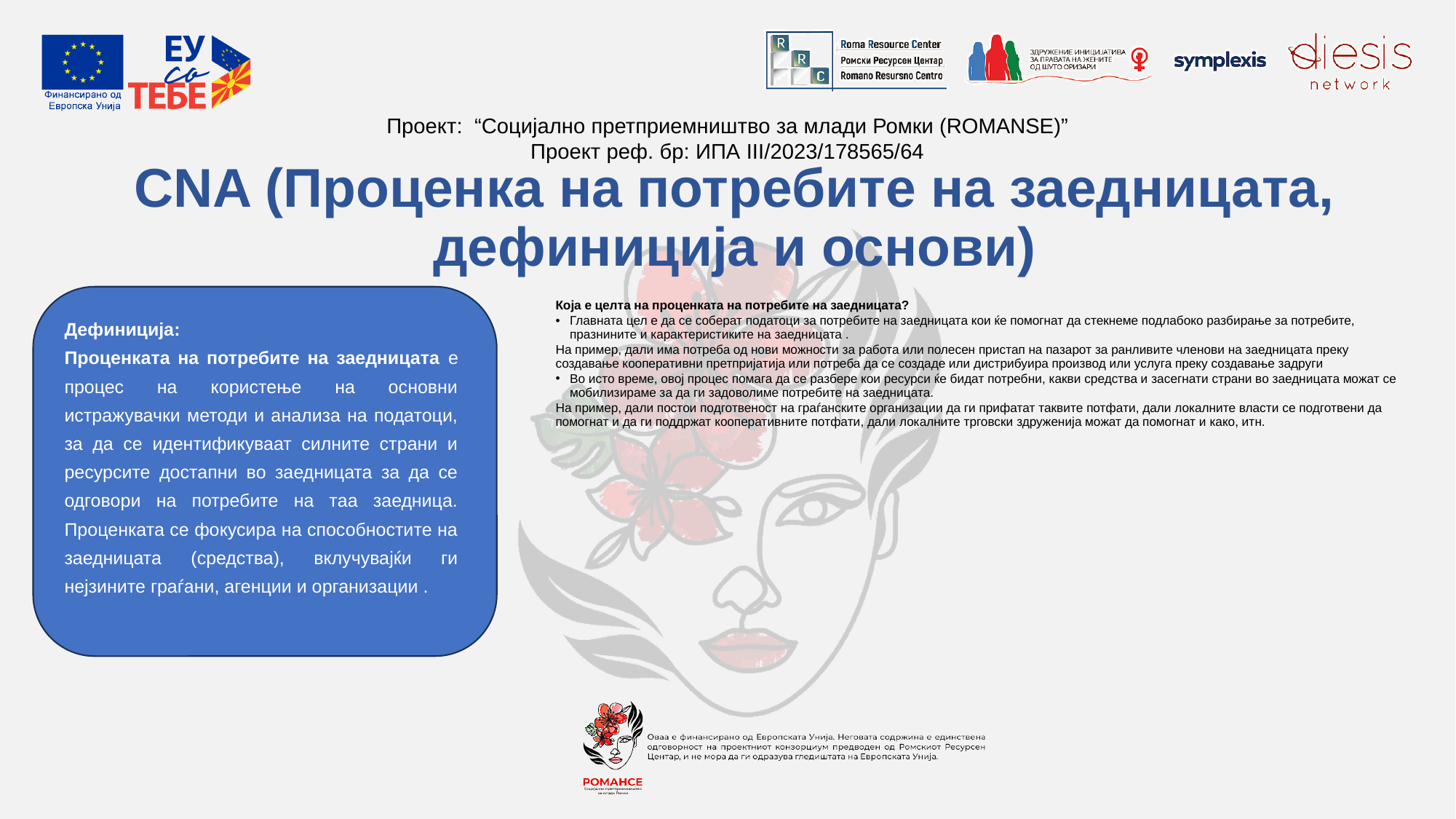

# CNA (Проценка на потребите на заедницата, дефиниција и основи)

Која е целта на проценката на потребите на заедницата?
Главната цел е да се соберат податоци за потребите на заедницата кои ќе помогнат да стекнеме подлабоко разбирање за потребите, празнините и карактеристиките на заедницата .
На пример, дали има потреба од нови можности за работа или полесен пристап на пазарот за ранливите членови на заедницата преку создавање кооперативни претпријатија или потреба да се создаде или дистрибуира производ или услуга преку создавање задруги
Во исто време, овој процес помага да се разбере кои ресурси ќе бидат потребни, какви средства и засегнати страни во заедницата можат се мобилизираме за да ги задоволиме потребите на заедницата.
На пример, дали постои подготвеност на граѓанските организации да ги прифатат таквите потфати, дали локалните власти се подготвени да помогнат и да ги поддржат кооперативните потфати, дали локалните трговски здруженија можат да помогнат и како, итн.

Дефиниција:
Проценката на потребите на заедницата е процес на користење на основни истражувачки методи и анализа на податоци, за да се идентификуваат силните страни и ресурсите достапни во заедницата за да се одговори на потребите на таа заедница. Проценката се фокусира на способностите на заедницата (средства), вклучувајќи ги нејзините граѓани, агенции и организации .